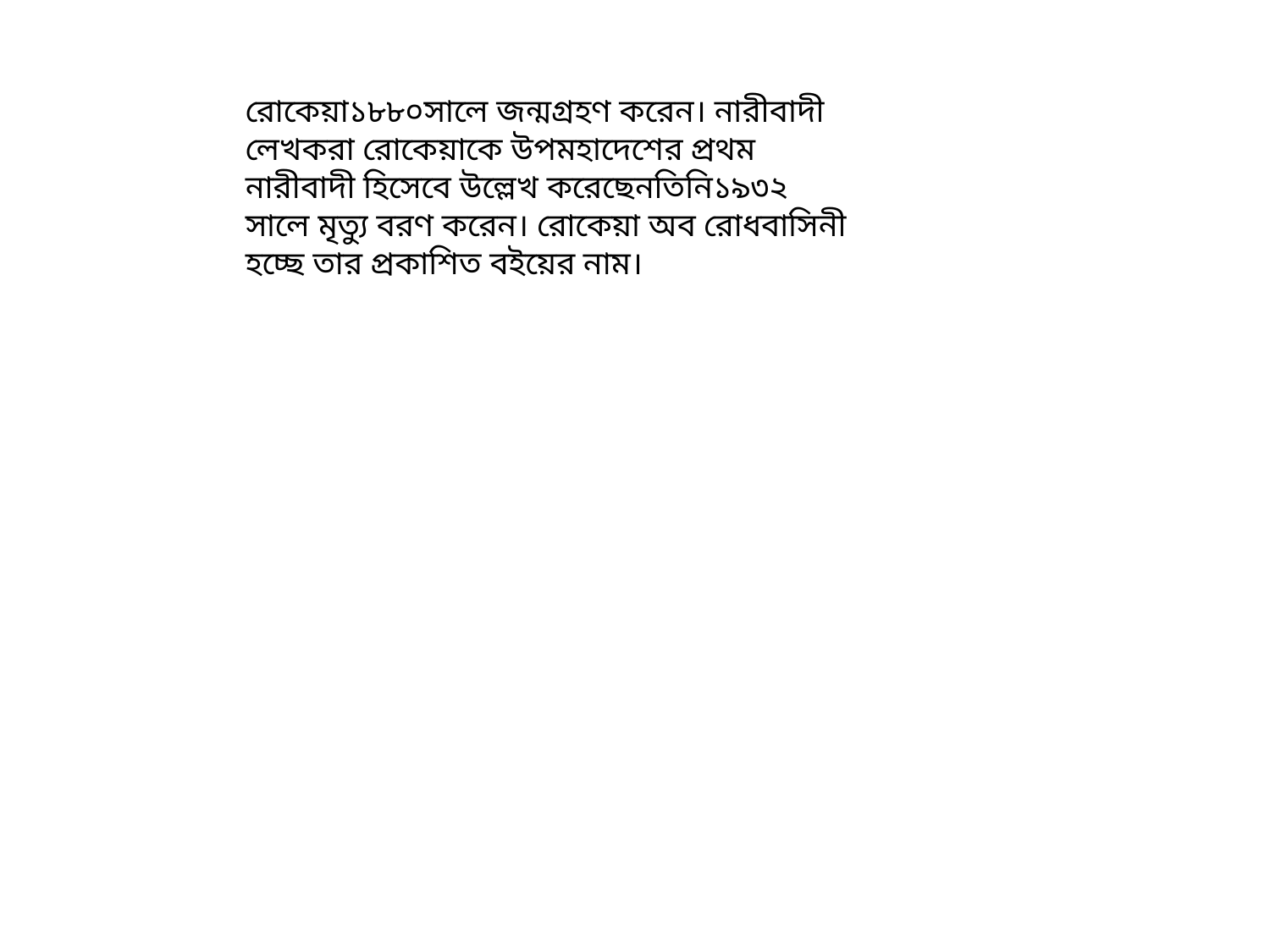

রোকেয়া১৮৮০সালে জন্মগ্রহণ করেন। নারীবাদী লেখকরা রোকেয়াকে উপমহাদেশের প্রথম নারীবাদী হিসেবে উল্লেখ করেছেনতিনি১৯৩২ সালে মৃত্যু বরণ করেন। রোকেয়া অব রোধবাসিনী হচ্ছে তার প্রকাশিত বইয়ের নাম।